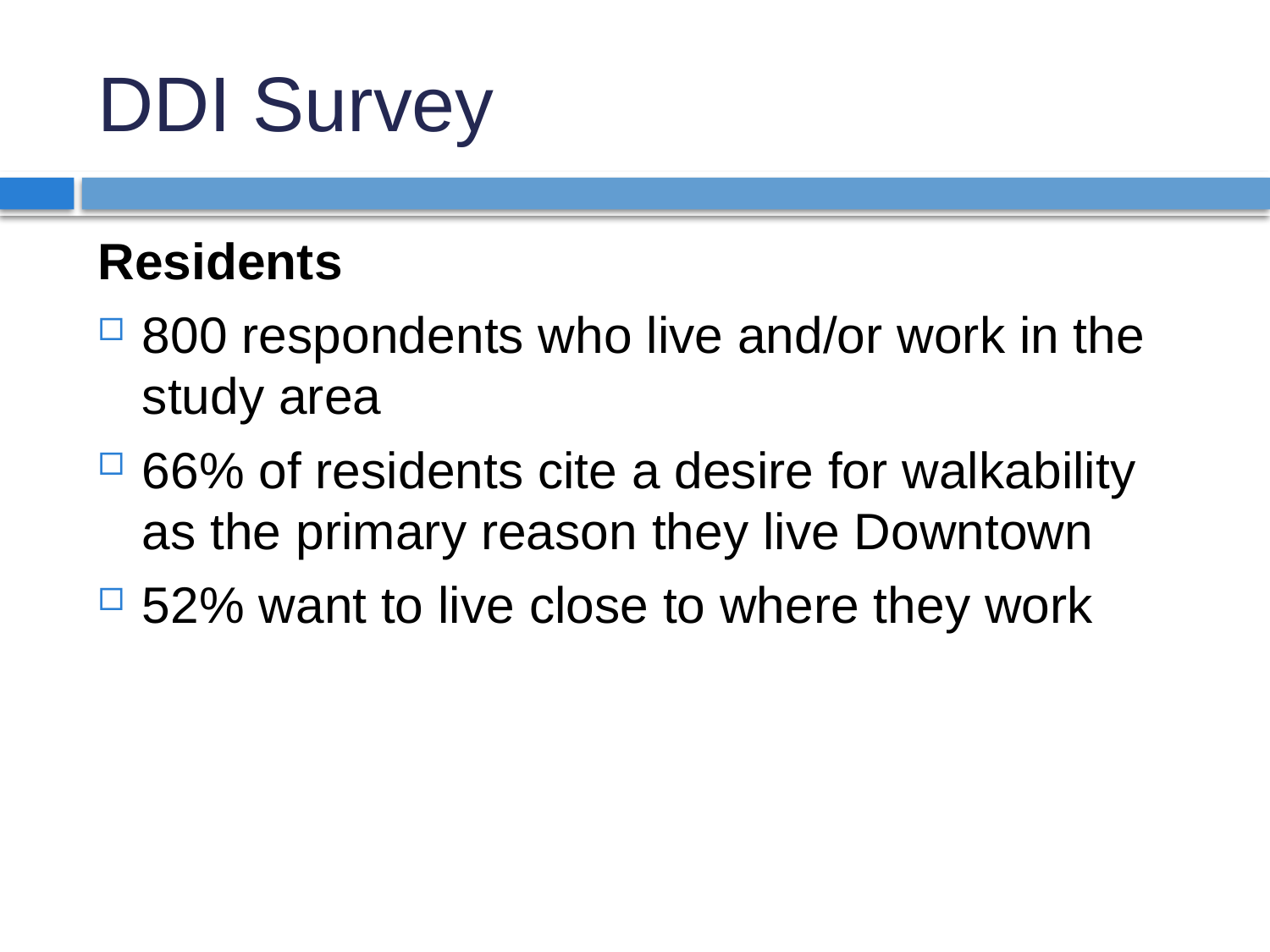

# DDI Survey
Residents
800 respondents who live and/or work in the study area
66% of residents cite a desire for walkability as the primary reason they live Downtown
52% want to live close to where they work